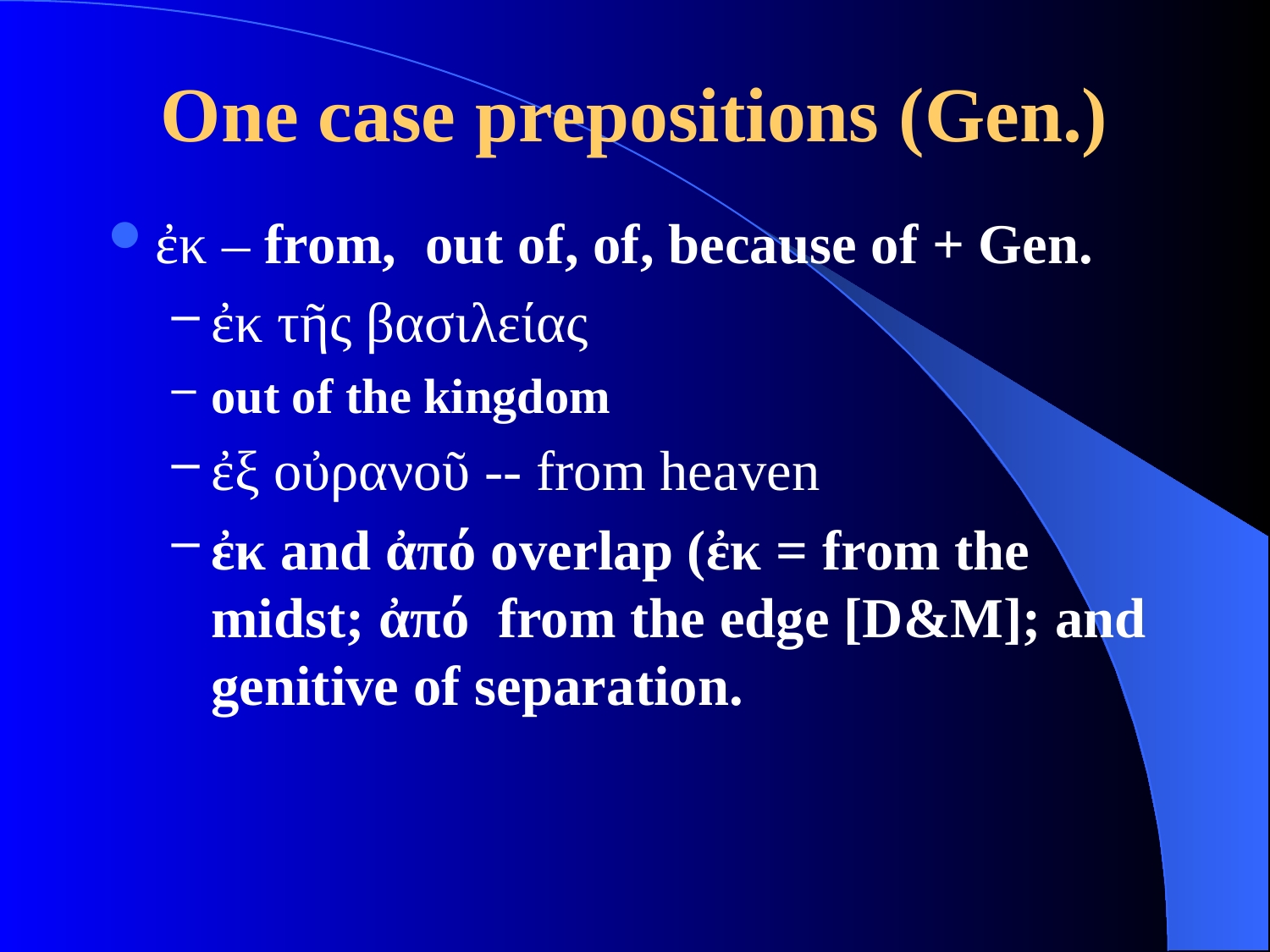

# One case prepositions (Gen.)
ἐκ – from,  out of, of, because of + Gen.
ἐκ τῆς βασιλείας
out of the kingdom
ἐξ οὐρανοῦ -- from heaven
ἐκ and ἀπό overlap (ἐκ = from the midst; ἀπό  from the edge [D&M]; and
genitive of separation.